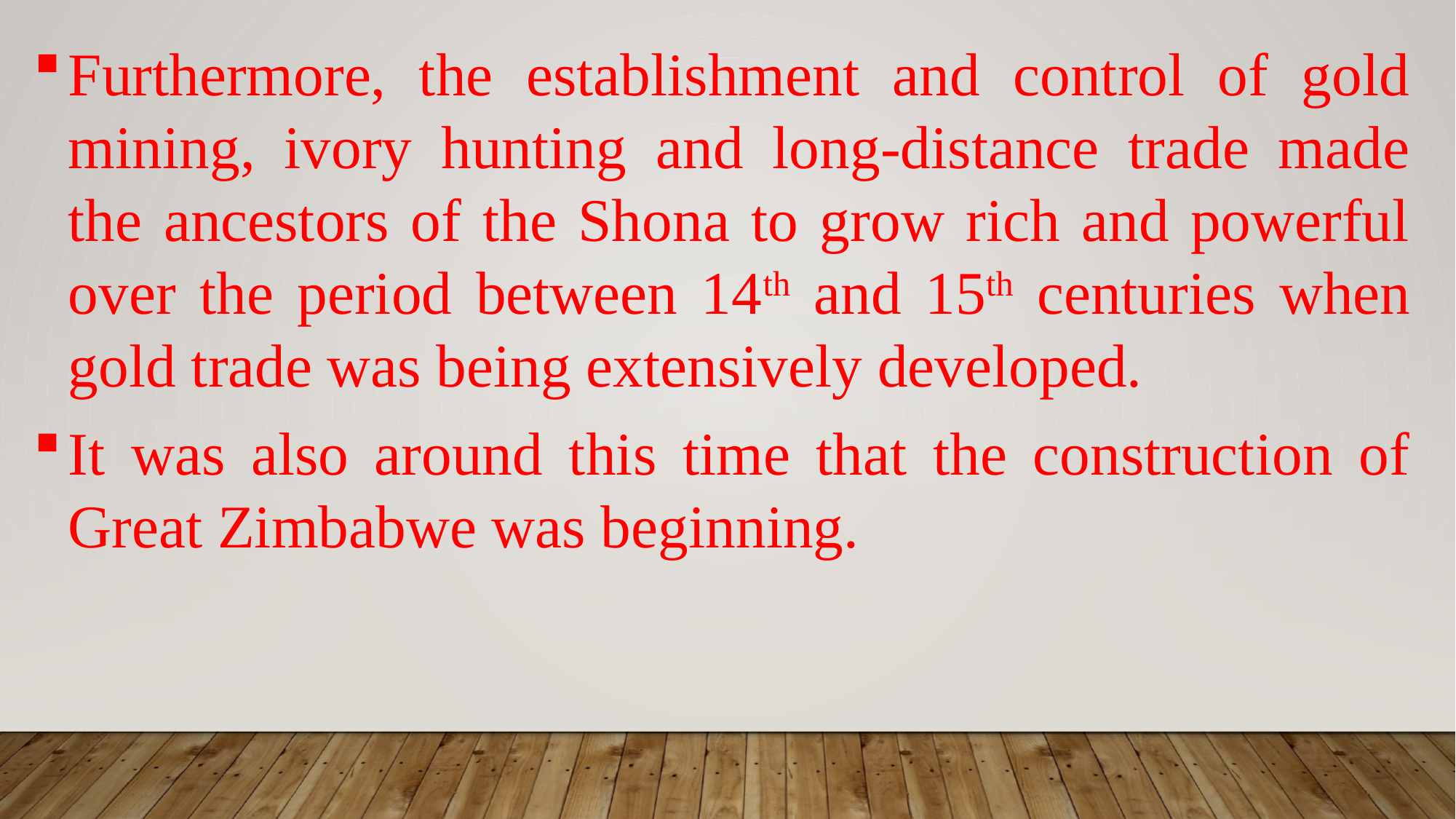

Furthermore, the establishment and control of gold mining, ivory hunting and long-distance trade made the ancestors of the Shona to grow rich and powerful over the period between 14th and 15th centuries when gold trade was being extensively developed.
It was also around this time that the construction of Great Zimbabwe was beginning.